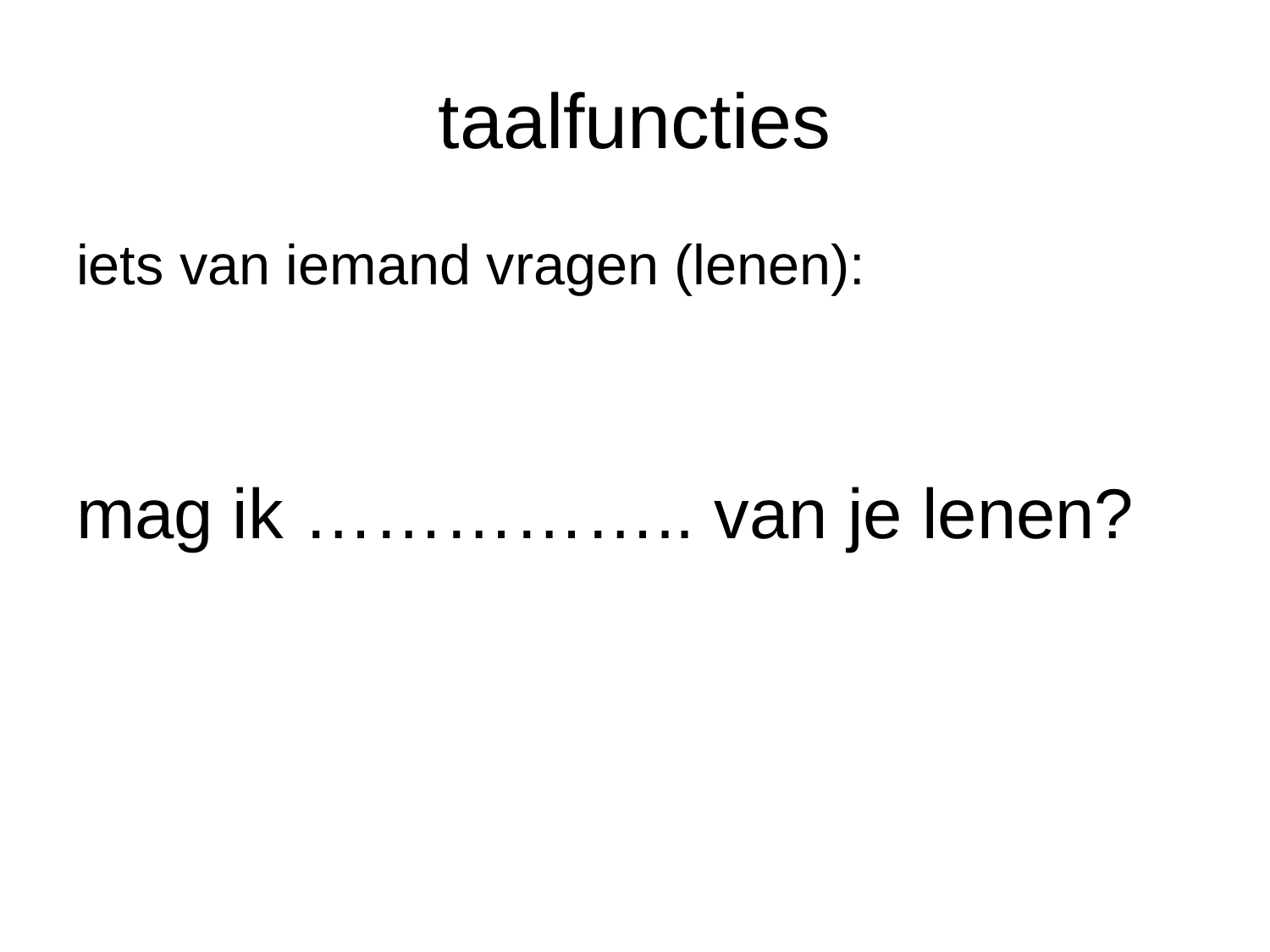

# taalfuncties
iets van iemand vragen (lenen):

mag ik …………….. van je lenen?